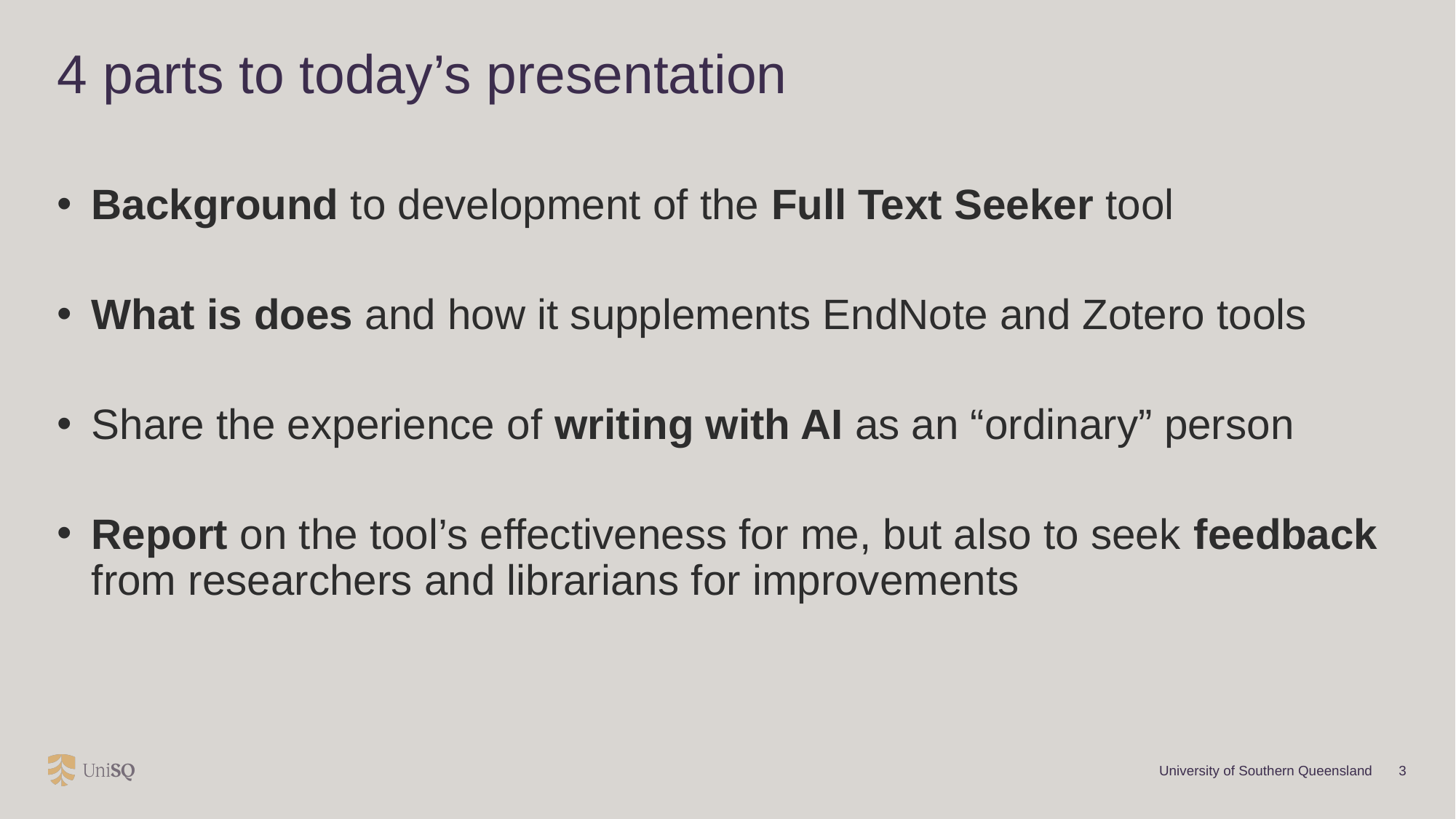

# 4 parts to today’s presentation
Background to development of the Full Text Seeker tool

What is does and how it supplements EndNote and Zotero tools

Share the experience of writing with AI as an “ordinary” person

Report on the tool’s effectiveness for me, but also to seek feedback from researchers and librarians for improvements
University of Southern Queensland
3